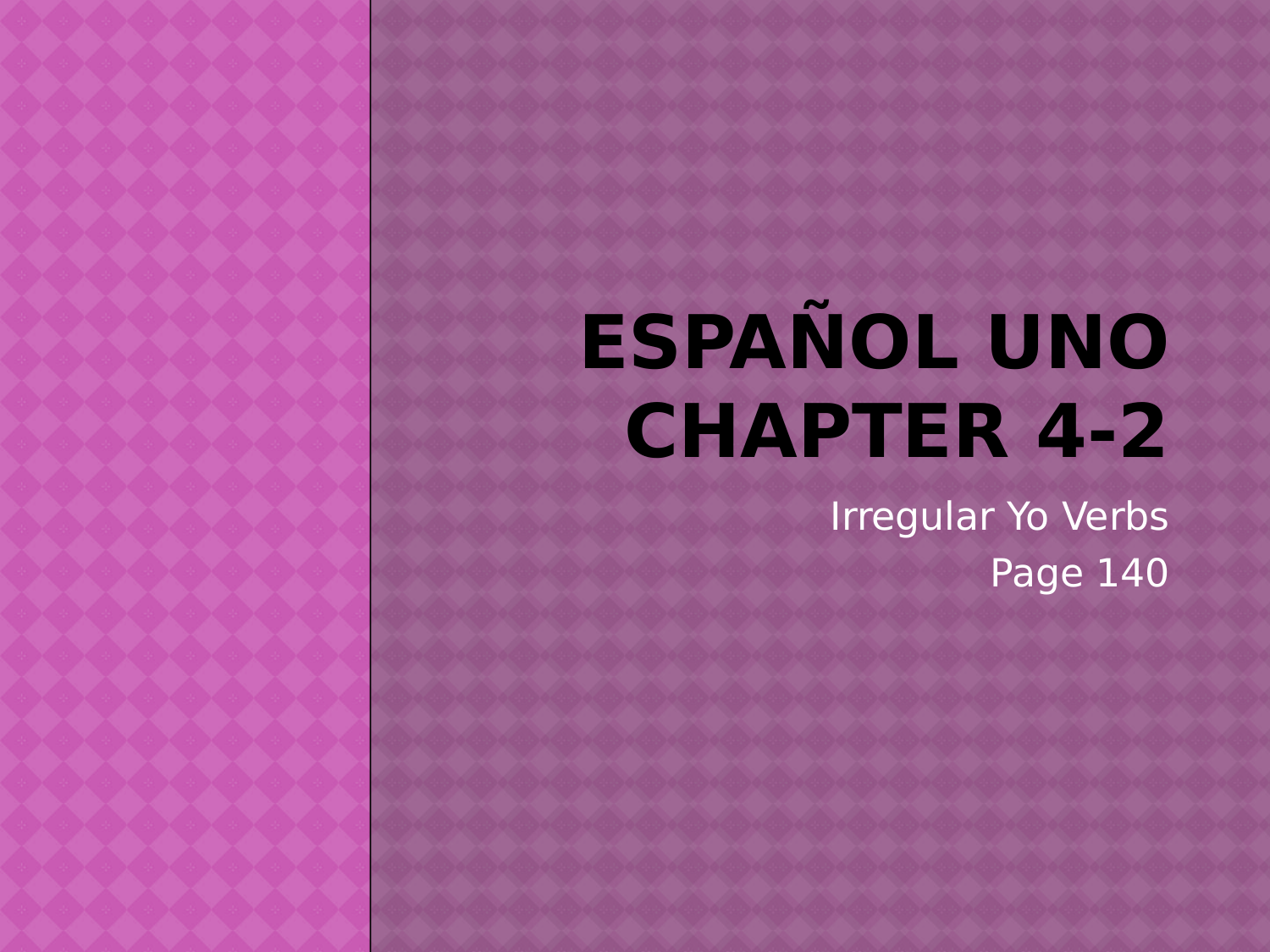

# Español UNO Chapter 4-2
Irregular Yo Verbs
Page 140